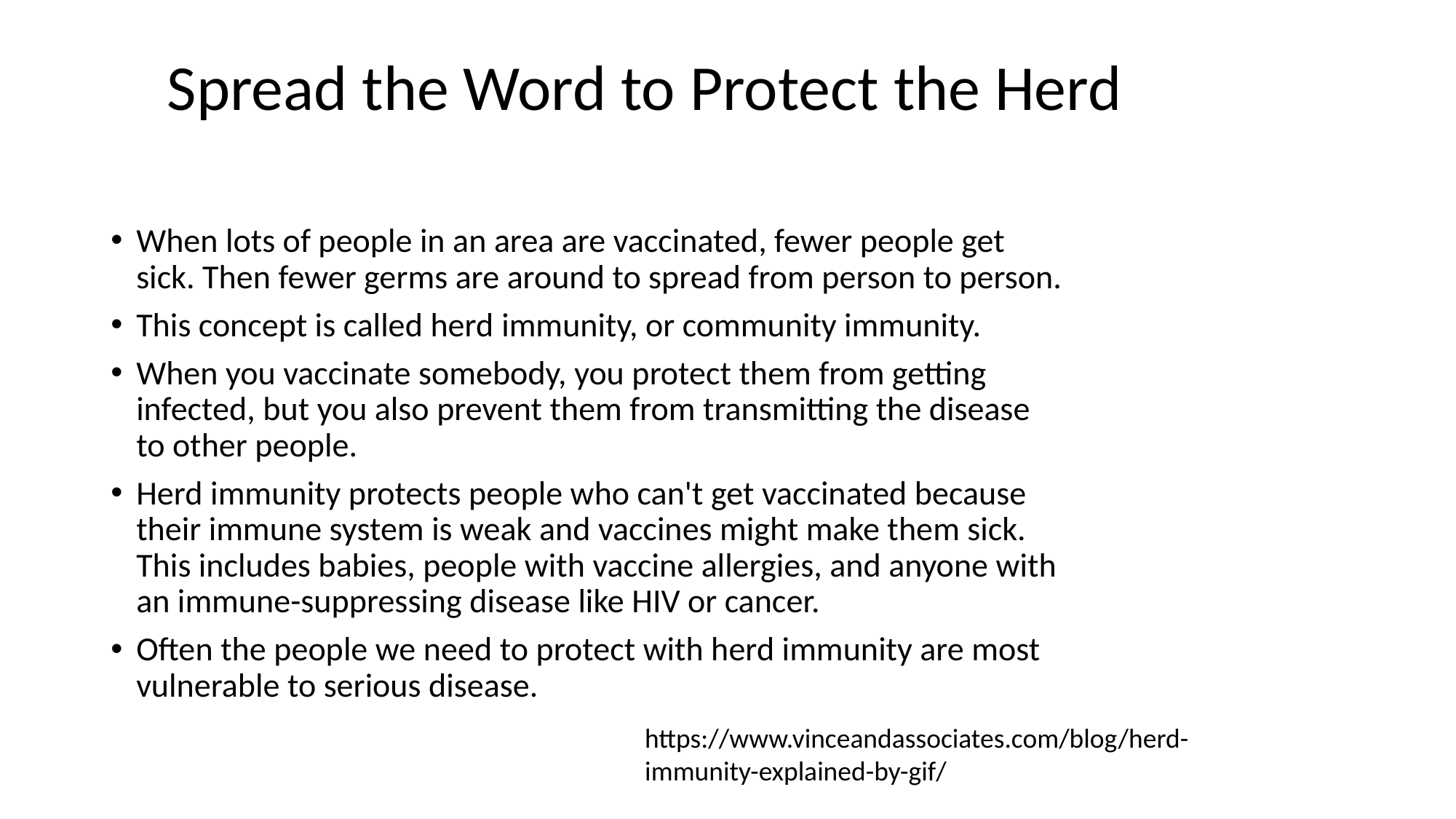

Spread the Word to Protect the Herd
When lots of people in an area are vaccinated, fewer people get sick. Then fewer germs are around to spread from person to person.
This concept is called herd immunity, or community immunity.
When you vaccinate somebody, you protect them from getting infected, but you also prevent them from transmitting the disease to other people.
Herd immunity protects people who can't get vaccinated because their immune system is weak and vaccines might make them sick. This includes babies, people with vaccine allergies, and anyone with an immune-suppressing disease like HIV or cancer.
Often the people we need to protect with herd immunity are most vulnerable to serious disease.

https://www.vinceandassociates.com/blog/herd-immunity-explained-by-gif/